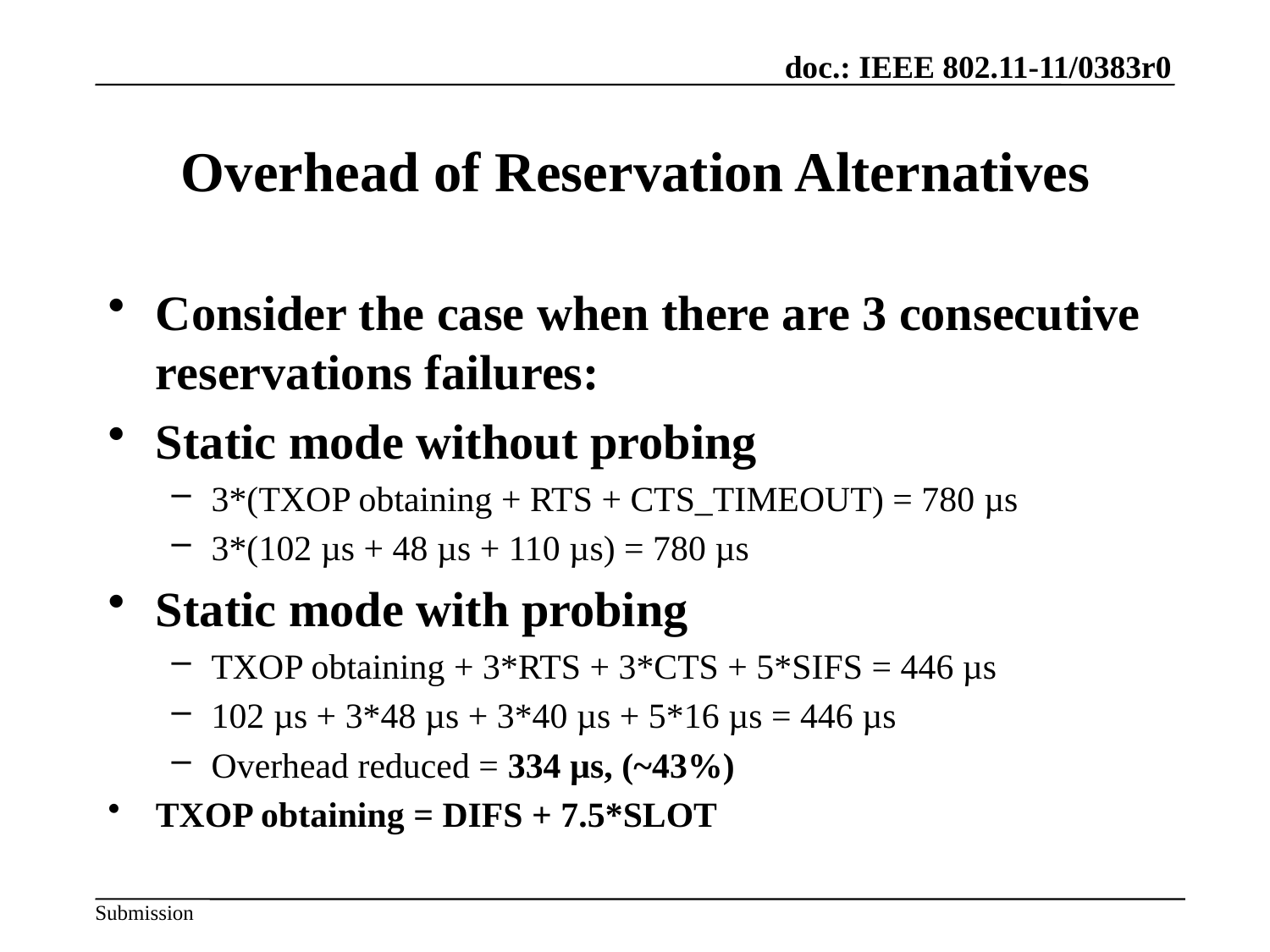

Overhead of Reservation Alternatives
Consider the case when there are 3 consecutive reservations failures:
Static mode without probing
3*(TXOP obtaining + RTS + CTS_TIMEOUT) = 780 µs
3*(102 µs + 48 µs + 110 µs) = 780 µs
Static mode with probing
TXOP obtaining + 3*RTS + 3*CTS + 5*SIFS = 446 µs
102 µs + 3*48 µs + 3*40 µs + 5*16 µs = 446 µs
Overhead reduced = 334 µs, (~43%)
TXOP obtaining = DIFS + 7.5*SLOT